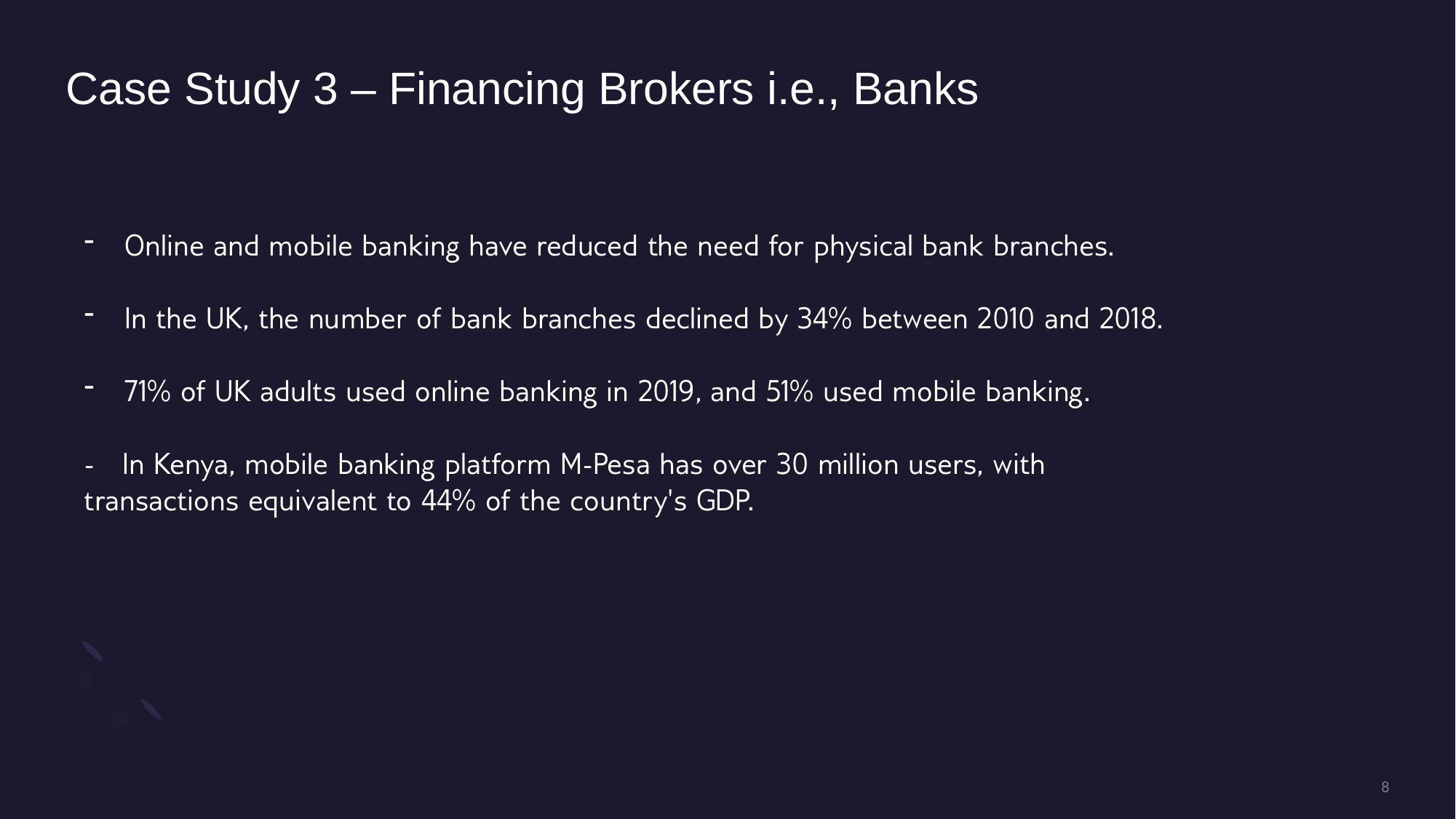

# Case Study 3 – Financing Brokers i.e., Banks

Online and mobile banking have reduced the need for physical bank branches.

In the UK, the number of bank branches declined by 34% between 2010 and 2018.

71% of UK adults used online banking in 2019, and 51% used mobile banking.

-   In Kenya, mobile banking platform M-Pesa has over 30 million users, with transactions equivalent to 44% of the country's GDP.
8